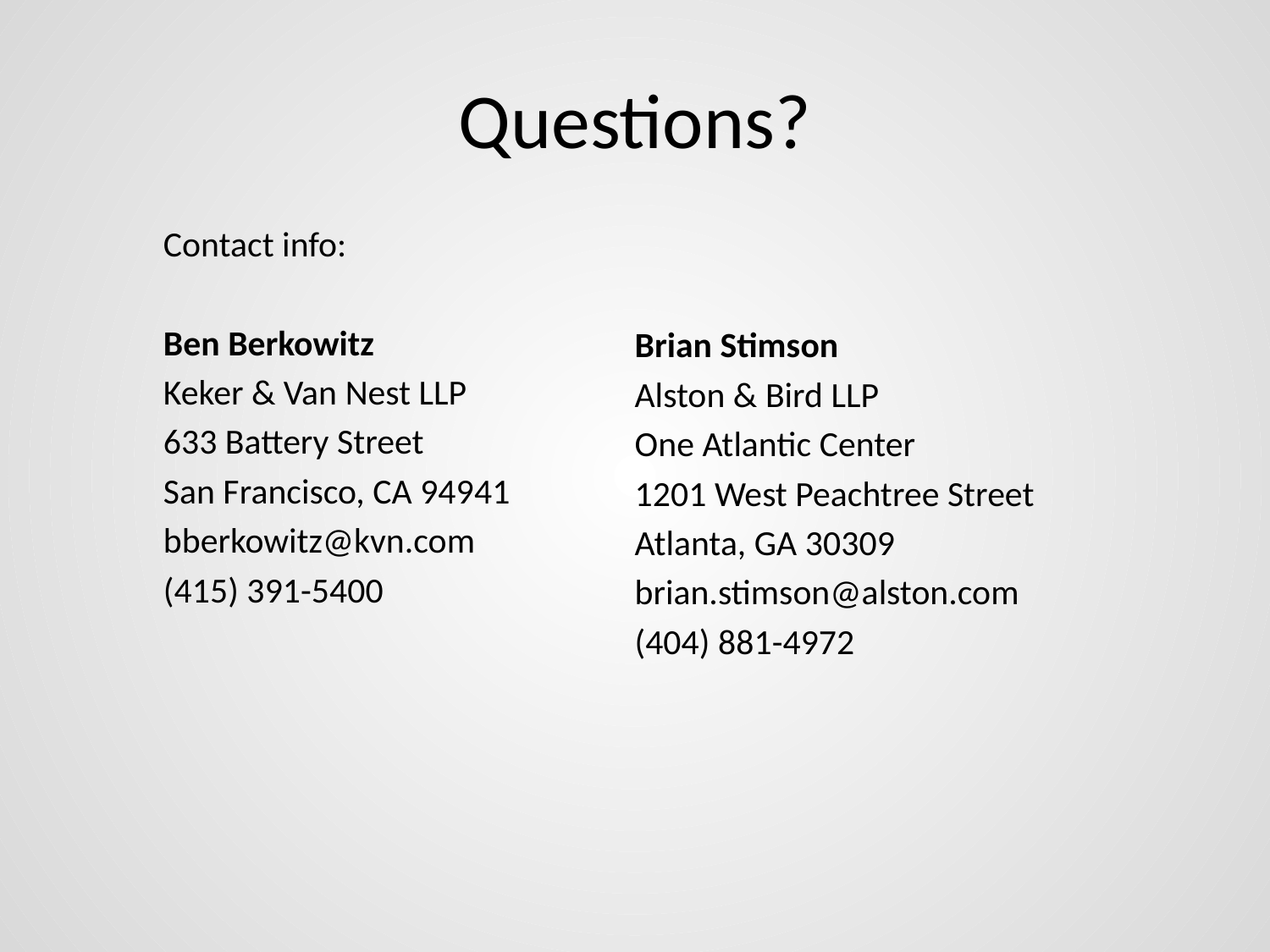

# Questions?
Contact info:

Ben Berkowitz
Keker & Van Nest LLP
633 Battery Street
San Francisco, CA 94941
bberkowitz@kvn.com
(415) 391-5400

Brian Stimson
Alston & Bird LLP
One Atlantic Center
1201 West Peachtree Street
Atlanta, GA 30309
brian.stimson@alston.com
(404) 881-4972